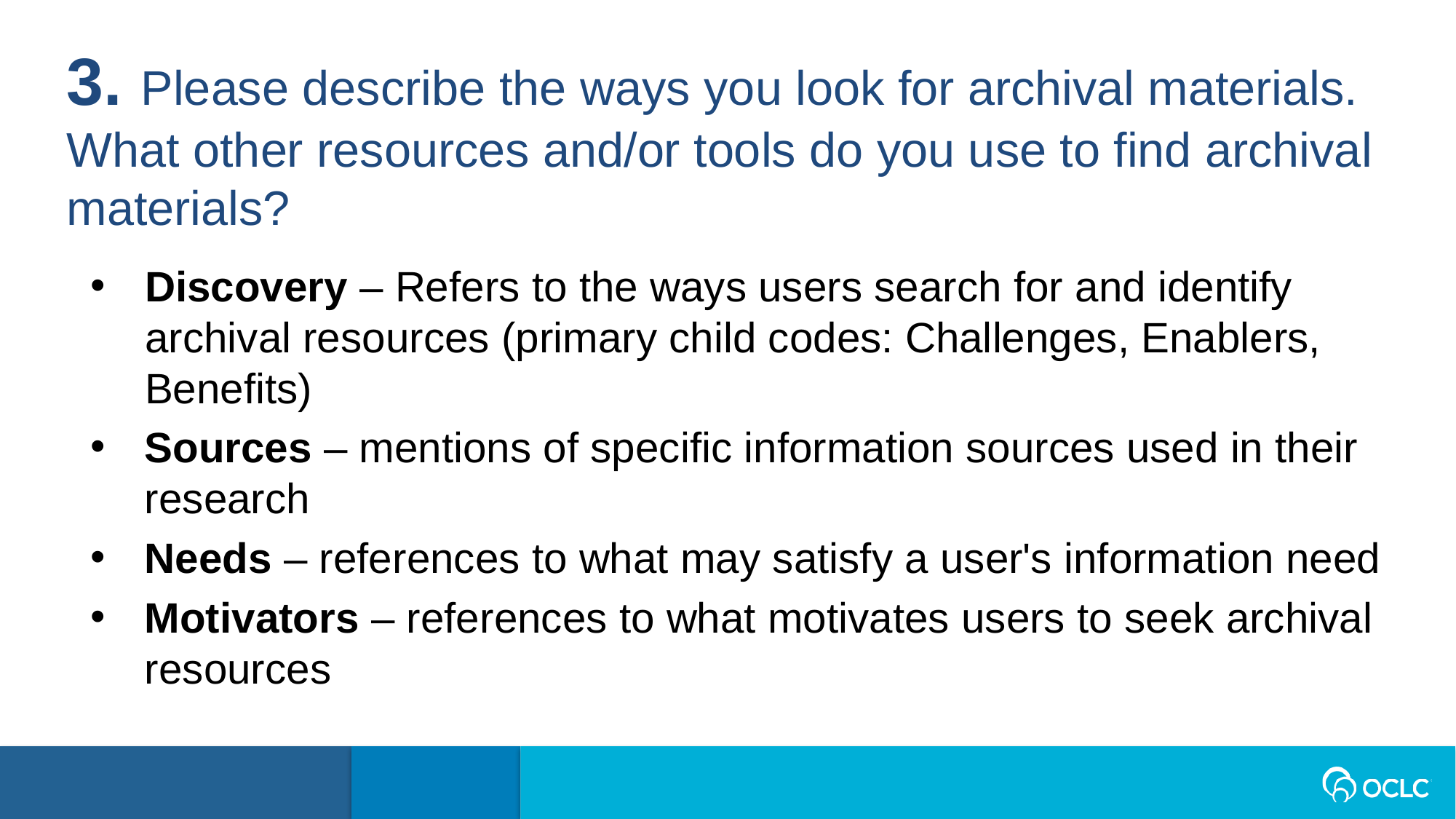

3. Please describe the ways you look for archival materials. What other resources and/or tools do you use to find archival materials?

Discovery – Refers to the ways users search for and identify archival resources (primary child codes: Challenges, Enablers, Benefits)
Sources – mentions of specific information sources used in their research
Needs – references to what may satisfy a user's information need
Motivators – references to what motivates users to seek archival resources